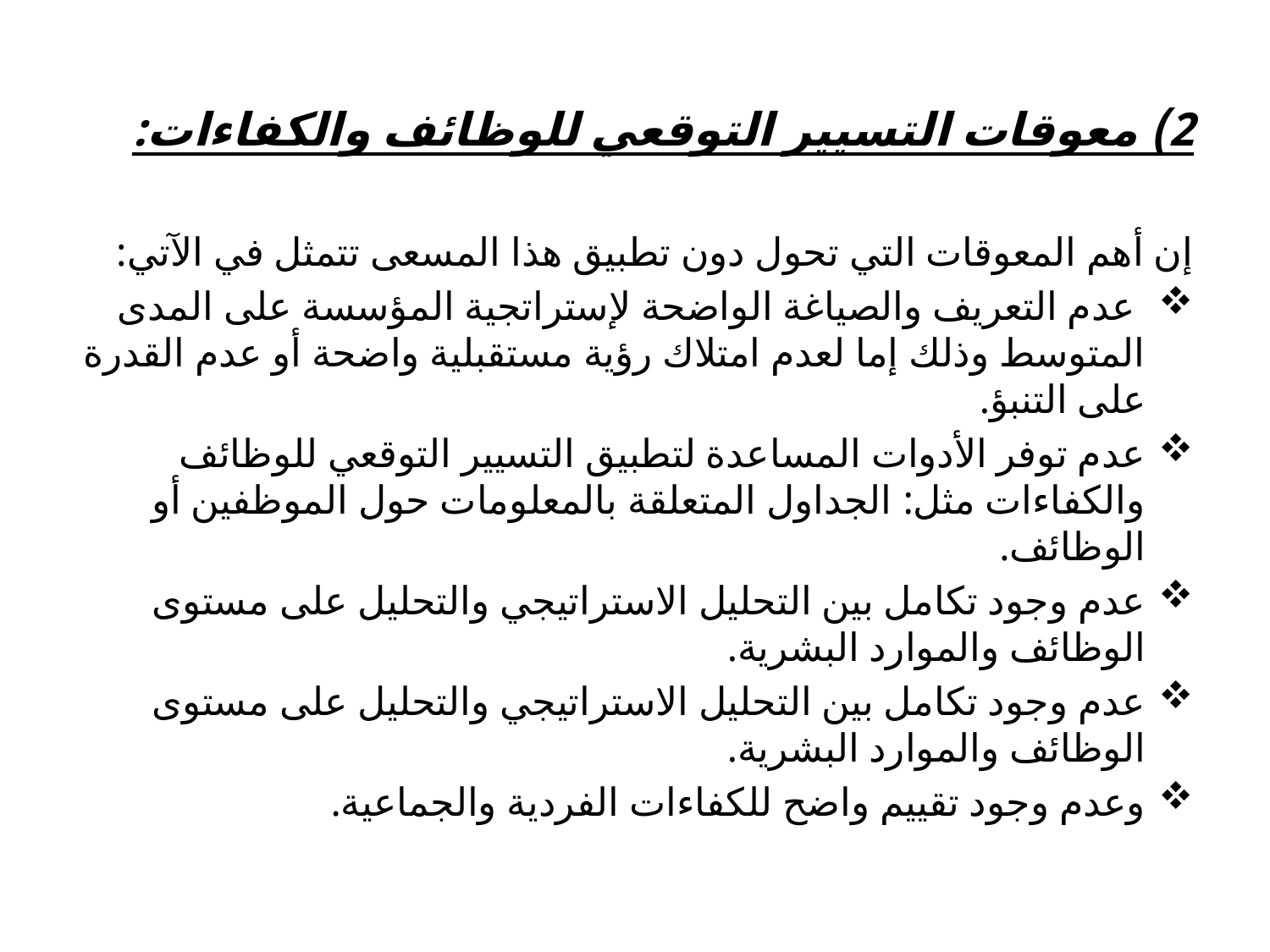

2) معوقات التسيير التوقعي للوظائف والكفاءات:

إن أهم المعوقات التي تحول دون تطبيق هذا المسعى تتمثل في الآتي:
 عدم التعريف والصياغة الواضحة لإستراتجية المؤسسة على المدى المتوسط وذلك إما لعدم امتلاك رؤية مستقبلية واضحة أو عدم القدرة على التنبؤ.
عدم توفر الأدوات المساعدة لتطبيق التسيير التوقعي للوظائف والكفاءات مثل: الجداول المتعلقة بالمعلومات حول الموظفين أو الوظائف.
عدم وجود تكامل بين التحليل الاستراتيجي والتحليل على مستوى الوظائف والموارد البشرية.
عدم وجود تكامل بين التحليل الاستراتيجي والتحليل على مستوى الوظائف والموارد البشرية.
وعدم وجود تقييم واضح للكفاءات الفردية والجماعية.